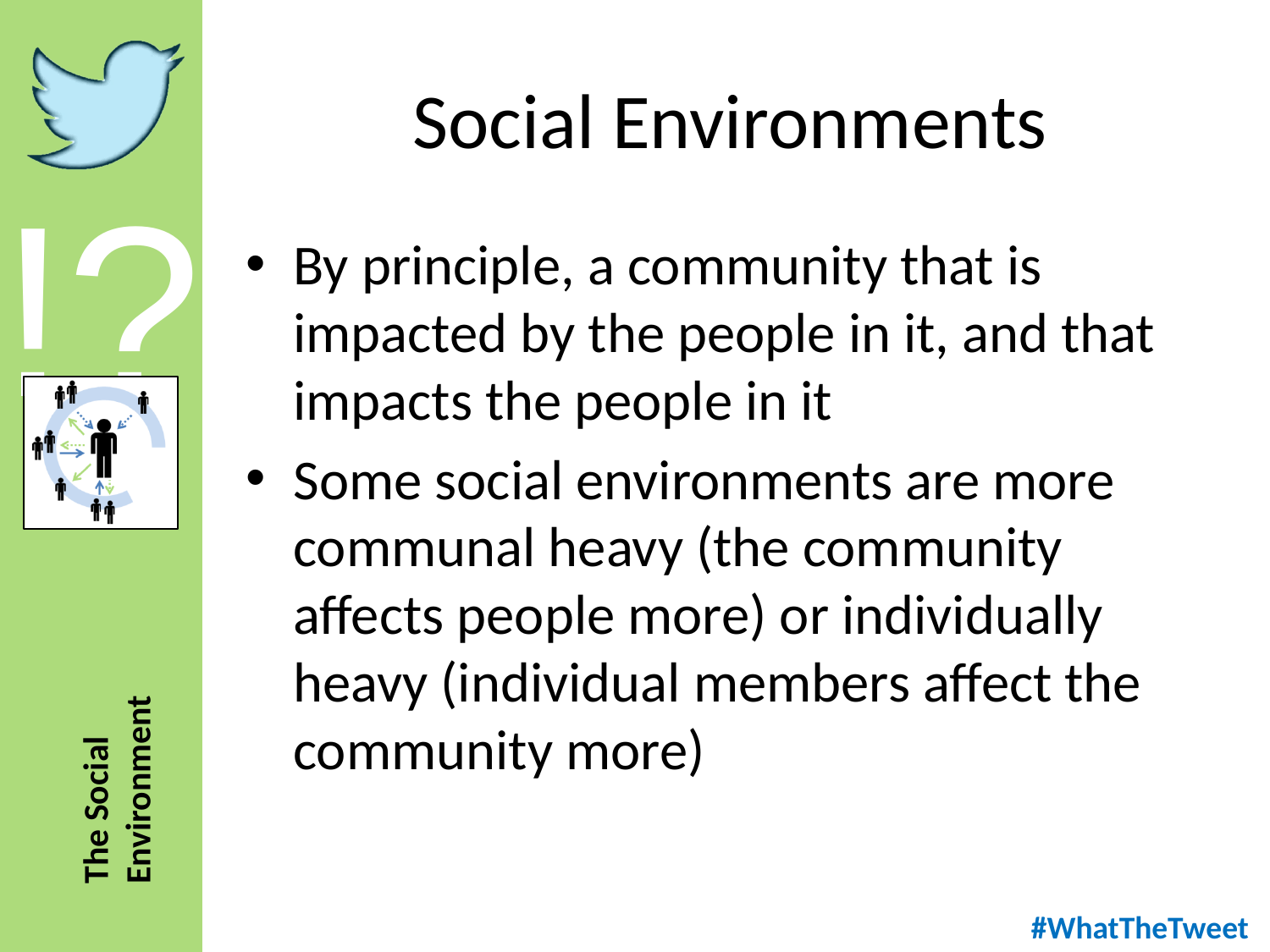

# Social Environments
By principle, a community that is impacted by the people in it, and that impacts the people in it
Some social environments are more communal heavy (the community affects people more) or individually heavy (individual members affect the community more)
#WhatTheTweet